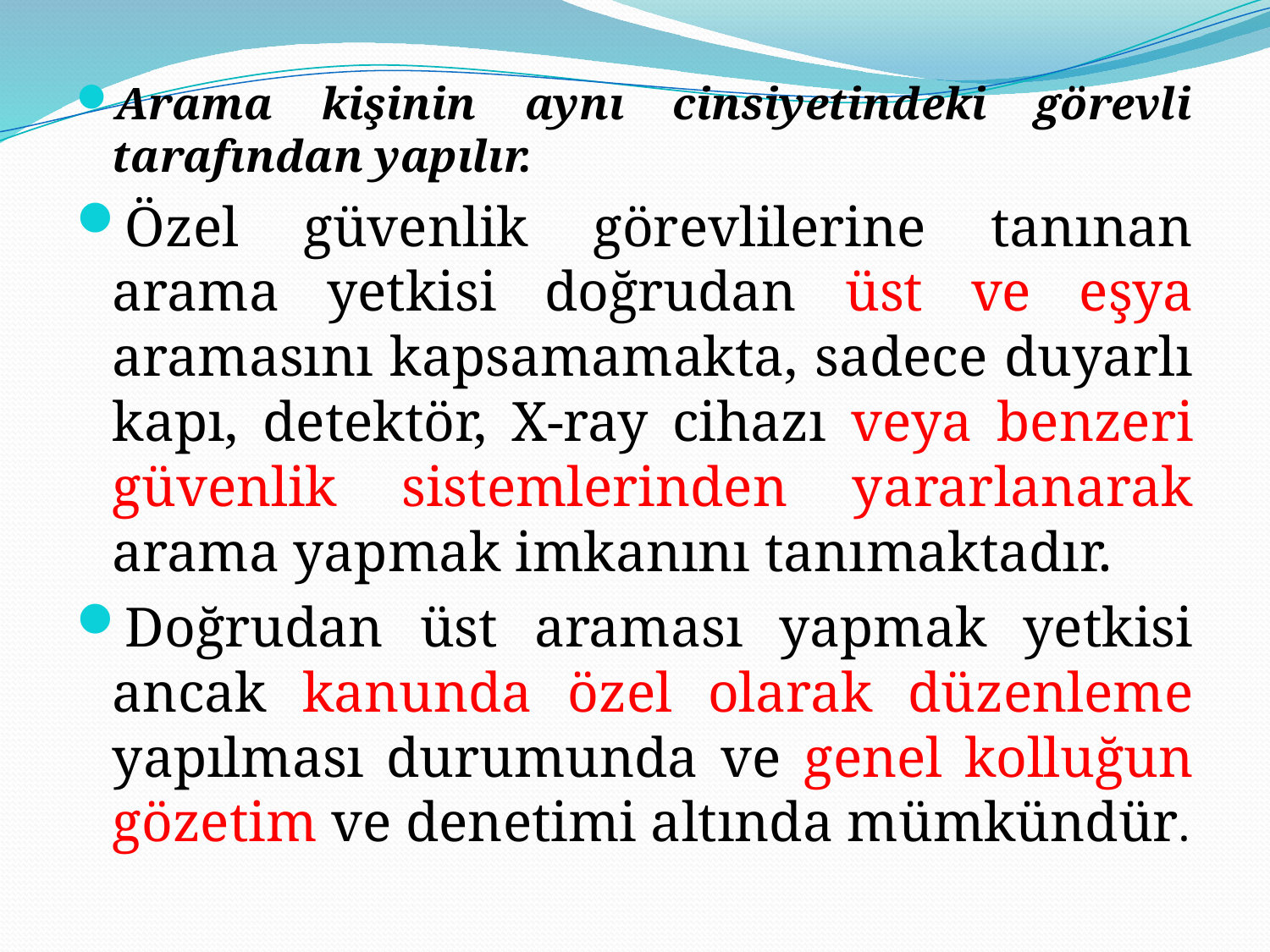

Arama kişinin aynı cinsiyetindeki görevli tarafından yapılır.
Özel güvenlik görevlilerine tanınan arama yetkisi doğrudan üst ve eşya aramasını kapsamamakta, sadece duyarlı kapı, detektör, X-ray cihazı veya benzeri güvenlik sistemlerinden yararlanarak arama yapmak imkanını tanımaktadır.
Doğrudan üst araması yapmak yetkisi ancak kanunda özel olarak düzenleme yapılması durumunda ve genel kolluğun gözetim ve denetimi altında mümkündür.